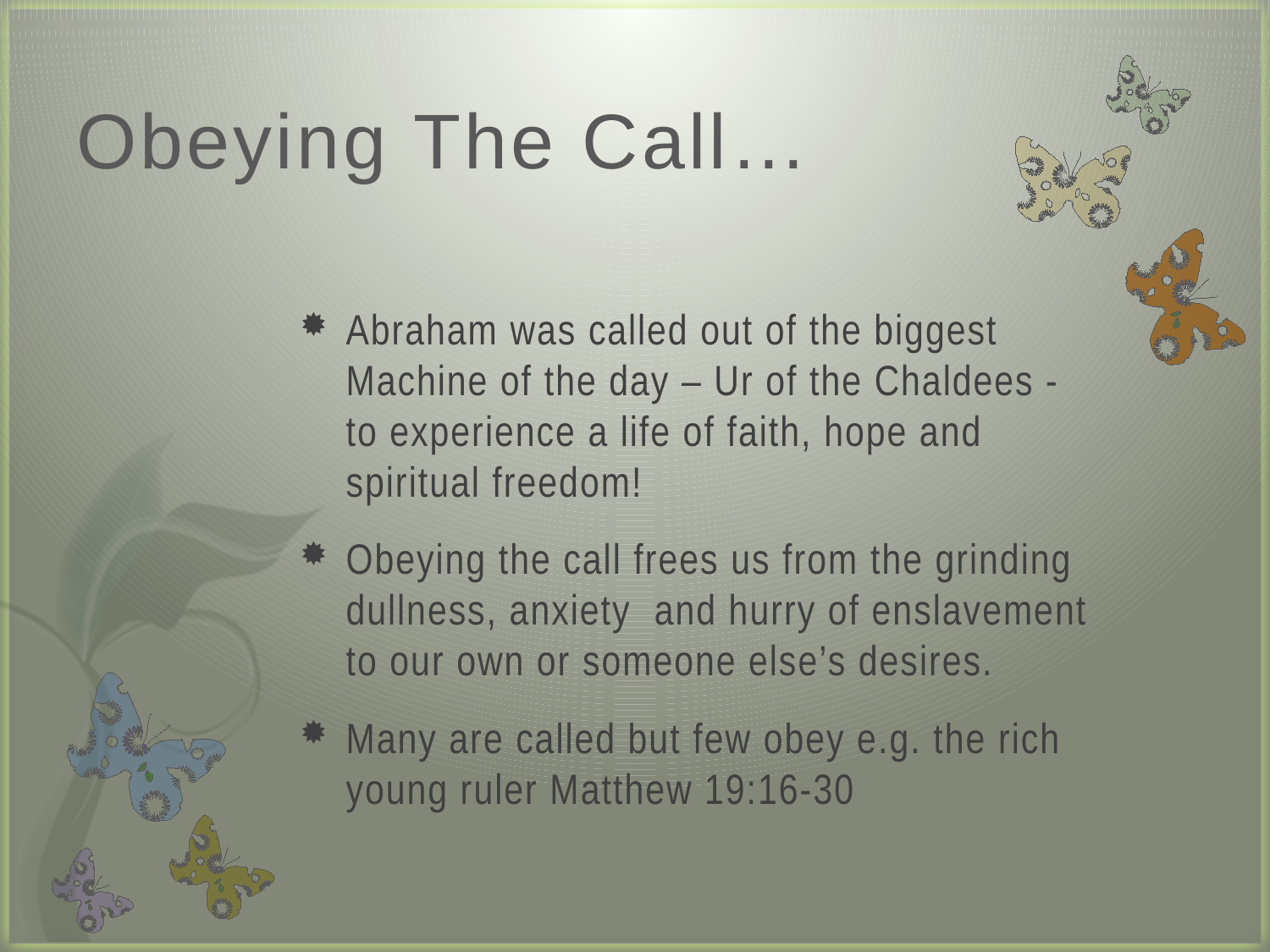

# Obeying The Call…
Abraham was called out of the biggest Machine of the day – Ur of the Chaldees - to experience a life of faith, hope and spiritual freedom!
Obeying the call frees us from the grinding dullness, anxiety  and hurry of enslavement to our own or someone else’s desires.
Many are called but few obey e.g. the rich young ruler Matthew 19:16-30